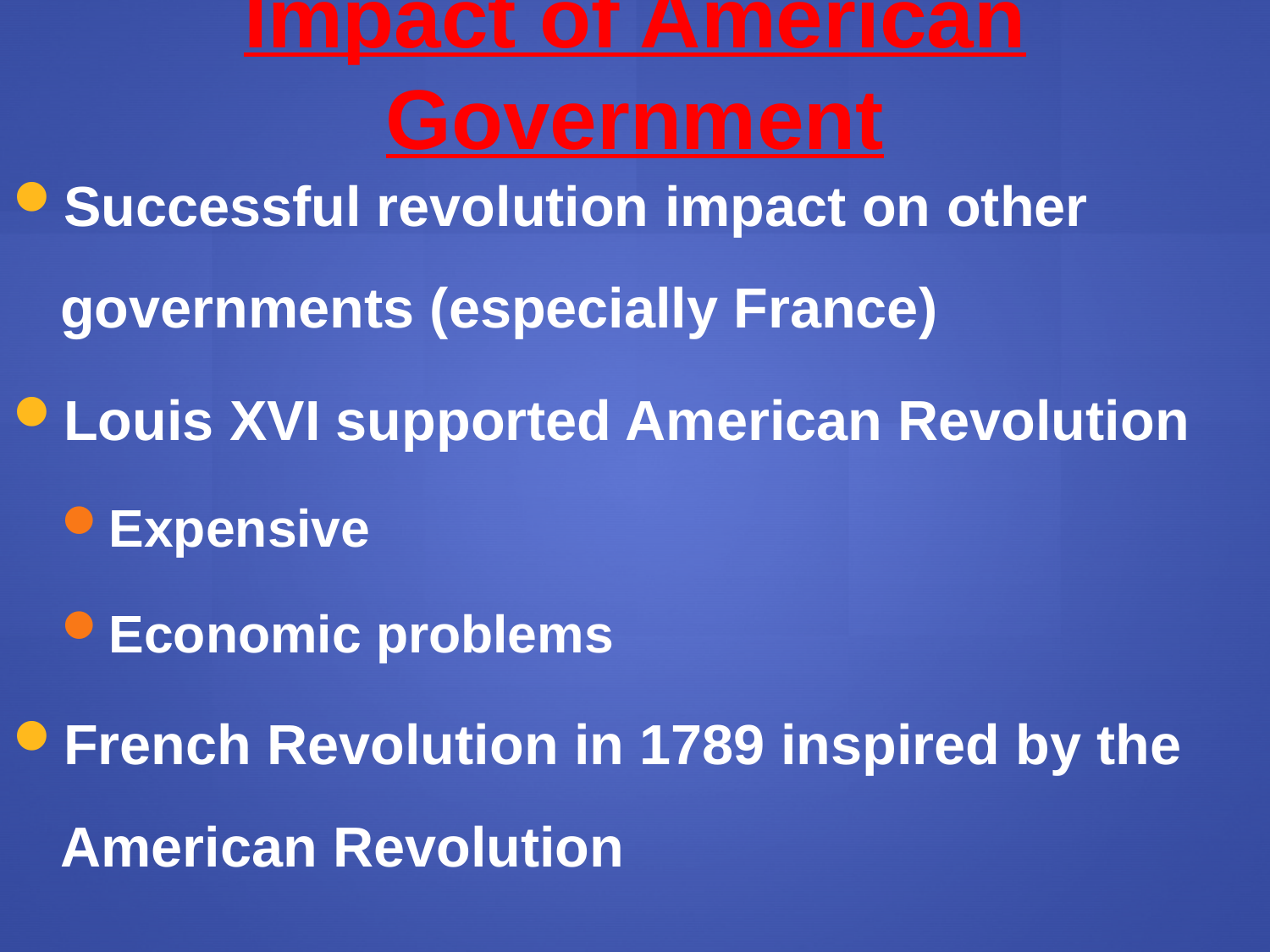

Impact of American Government
Successful revolution impact on other governments (especially France)
Louis XVI supported American Revolution
Expensive
Economic problems
French Revolution in 1789 inspired by the American Revolution